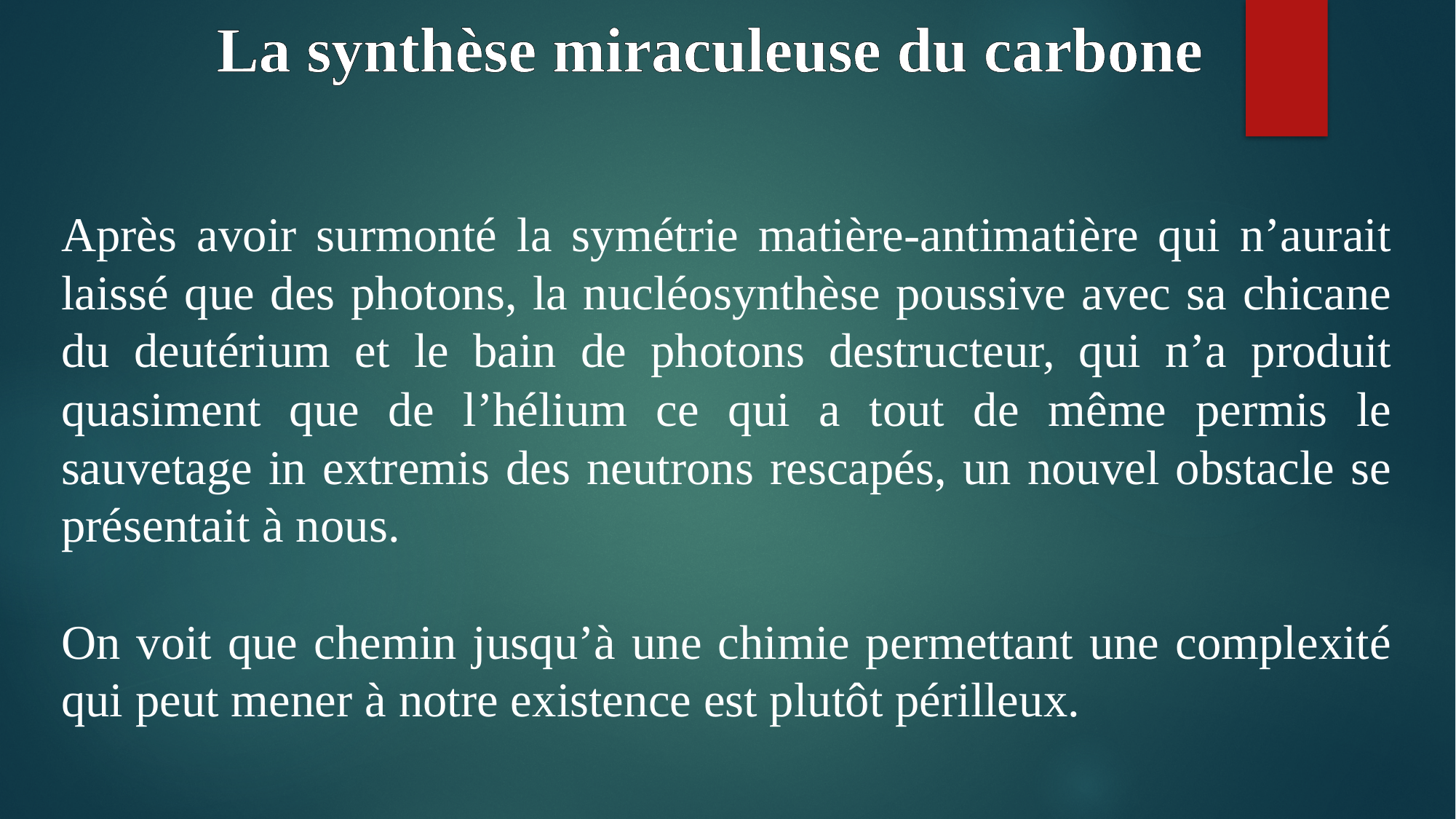

# La synthèse miraculeuse du carbone
Après avoir surmonté la symétrie matière-antimatière qui n’aurait laissé que des photons, la nucléosynthèse poussive avec sa chicane du deutérium et le bain de photons destructeur, qui n’a produit quasiment que de l’hélium ce qui a tout de même permis le sauvetage in extremis des neutrons rescapés, un nouvel obstacle se présentait à nous.

On voit que chemin jusqu’à une chimie permettant une complexité qui peut mener à notre existence est plutôt périlleux.